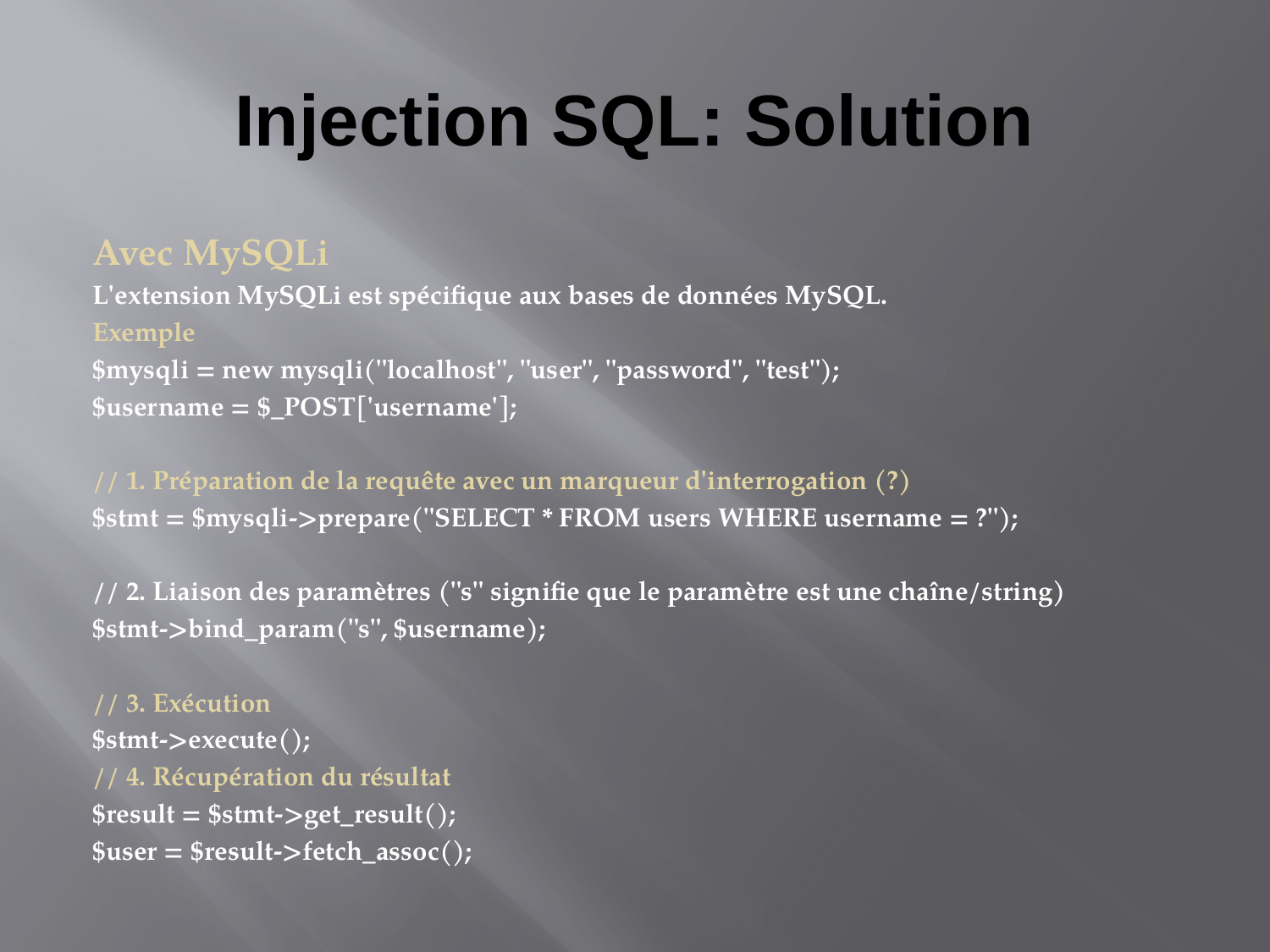

# Injection SQL: Solution
Avec MySQLi
L'extension MySQLi est spécifique aux bases de données MySQL.
Exemple
$mysqli = new mysqli("localhost", "user", "password", "test");
$username = $_POST['username'];

// 1. Préparation de la requête avec un marqueur d'interrogation (?)
$stmt = $mysqli->prepare("SELECT * FROM users WHERE username = ?");

// 2. Liaison des paramètres ("s" signifie que le paramètre est une chaîne/string)
$stmt->bind_param("s", $username);

// 3. Exécution
$stmt->execute();
// 4. Récupération du résultat
$result = $stmt->get_result();
$user = $result->fetch_assoc();